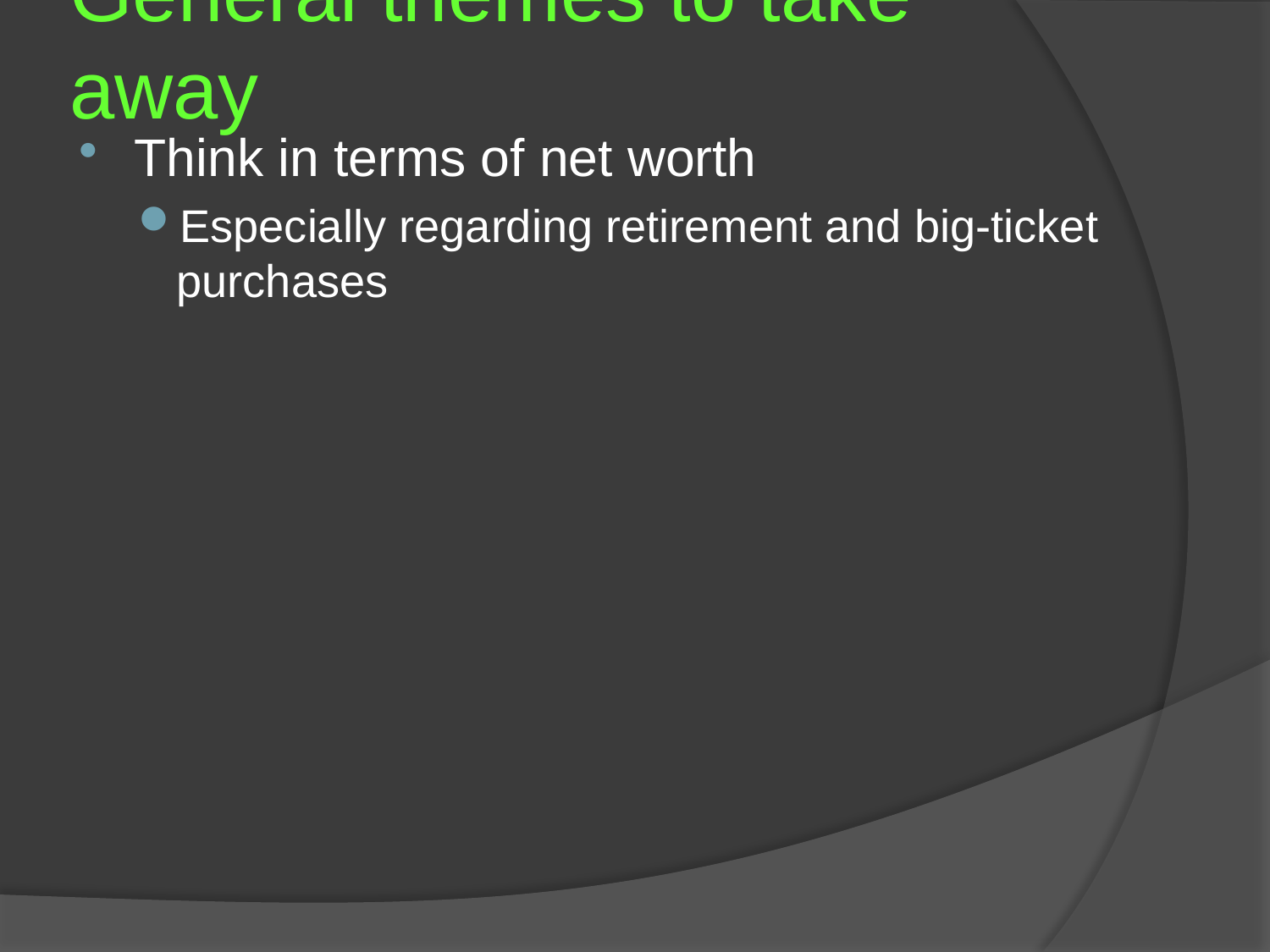

# General themes to take away
Think in terms of net worth
Especially regarding retirement and big-ticket purchases